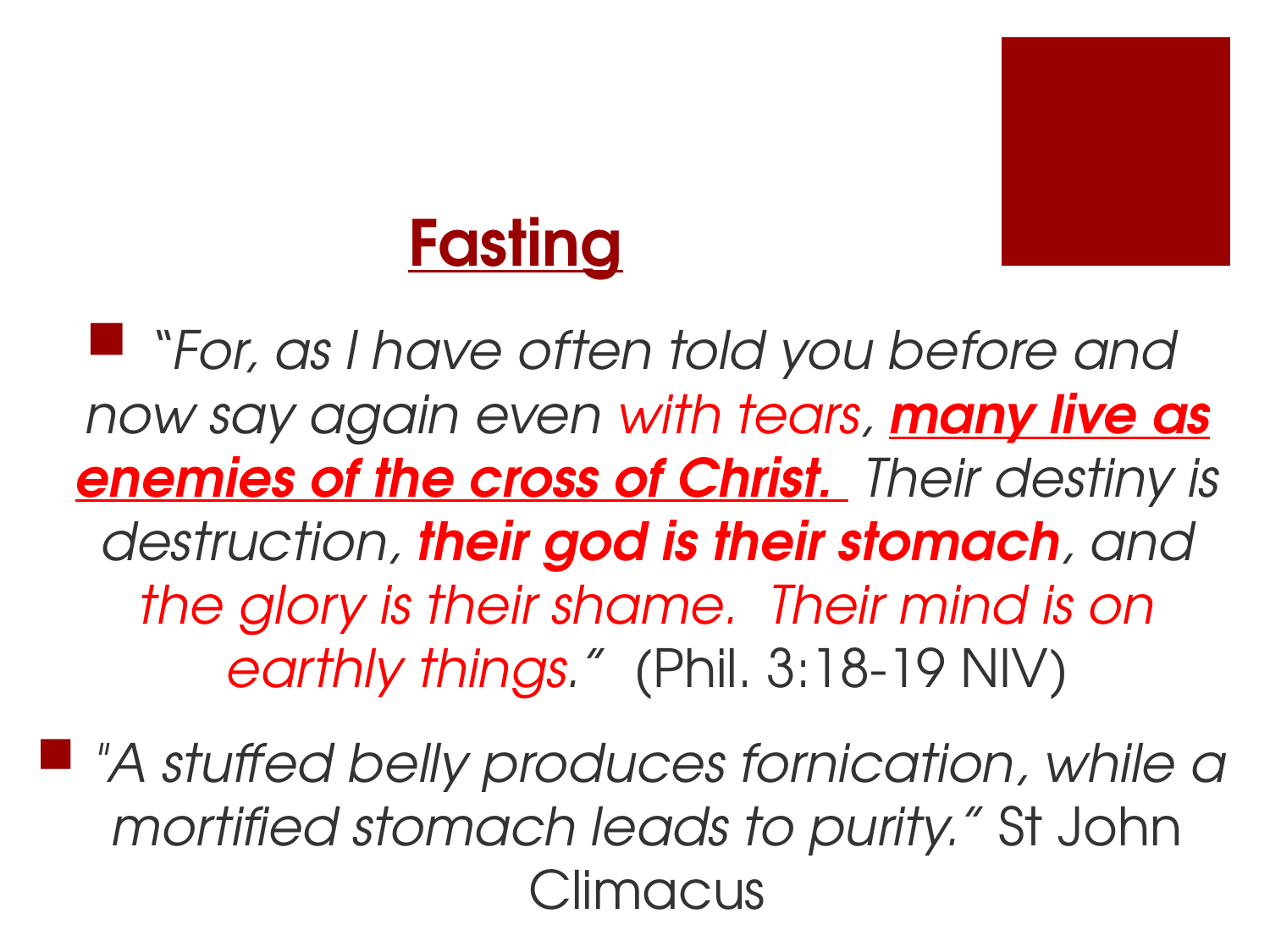

# Fasting
 “For, as I have often told you before and now say again even with tears, many live as enemies of the cross of Christ.  Their destiny is destruction, their god is their stomach, and the glory is their shame.  Their mind is on earthly things.”  (Phil. 3:18-19 NIV)
 "A stuffed belly produces fornication, while a mortified stomach leads to purity.” St John Climacus